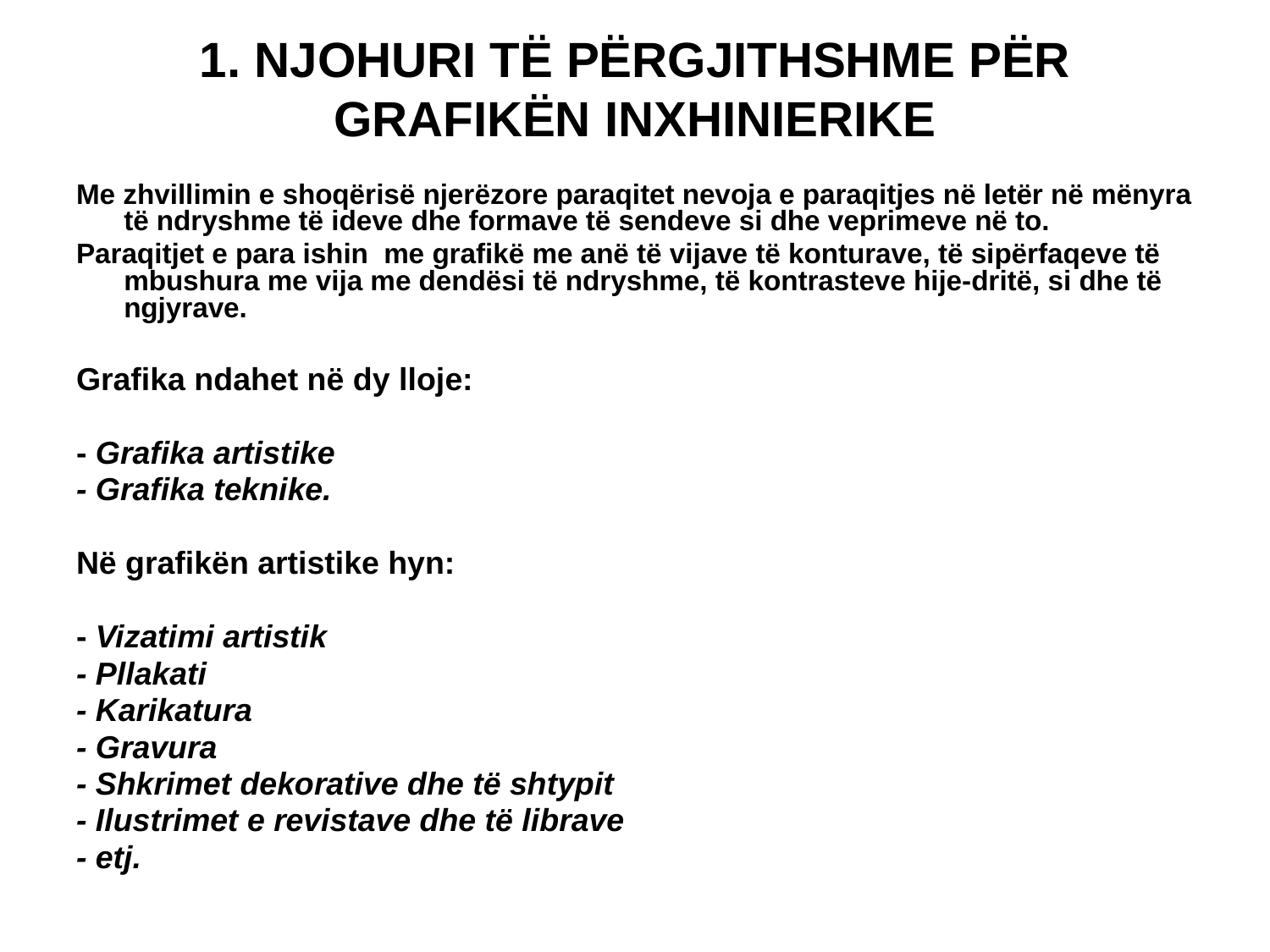

# 1. NJOHURI TË PËRGJITHSHME PËR GRAFIKËN INXHINIERIKE
Me zhvillimin e shoqërisë njerëzore paraqitet nevoja e paraqitjes në letër në mënyra të ndryshme të ideve dhe formave të sendeve si dhe veprimeve në to.
Paraqitjet e para ishin  me grafikë me anë të vijave të konturave, të sipërfaqeve të mbushura me vija me dendësi të ndryshme, të kontrasteve hije-dritë, si dhe të ngjyrave.

Grafika ndahet në dy lloje:

- Grafika artistike
- Grafika teknike.

Në grafikën artistike hyn:

- Vizatimi artistik
- Pllakati
- Karikatura
- Gravura
- Shkrimet dekorative dhe të shtypit
- Ilustrimet e revistave dhe të librave
- etj.